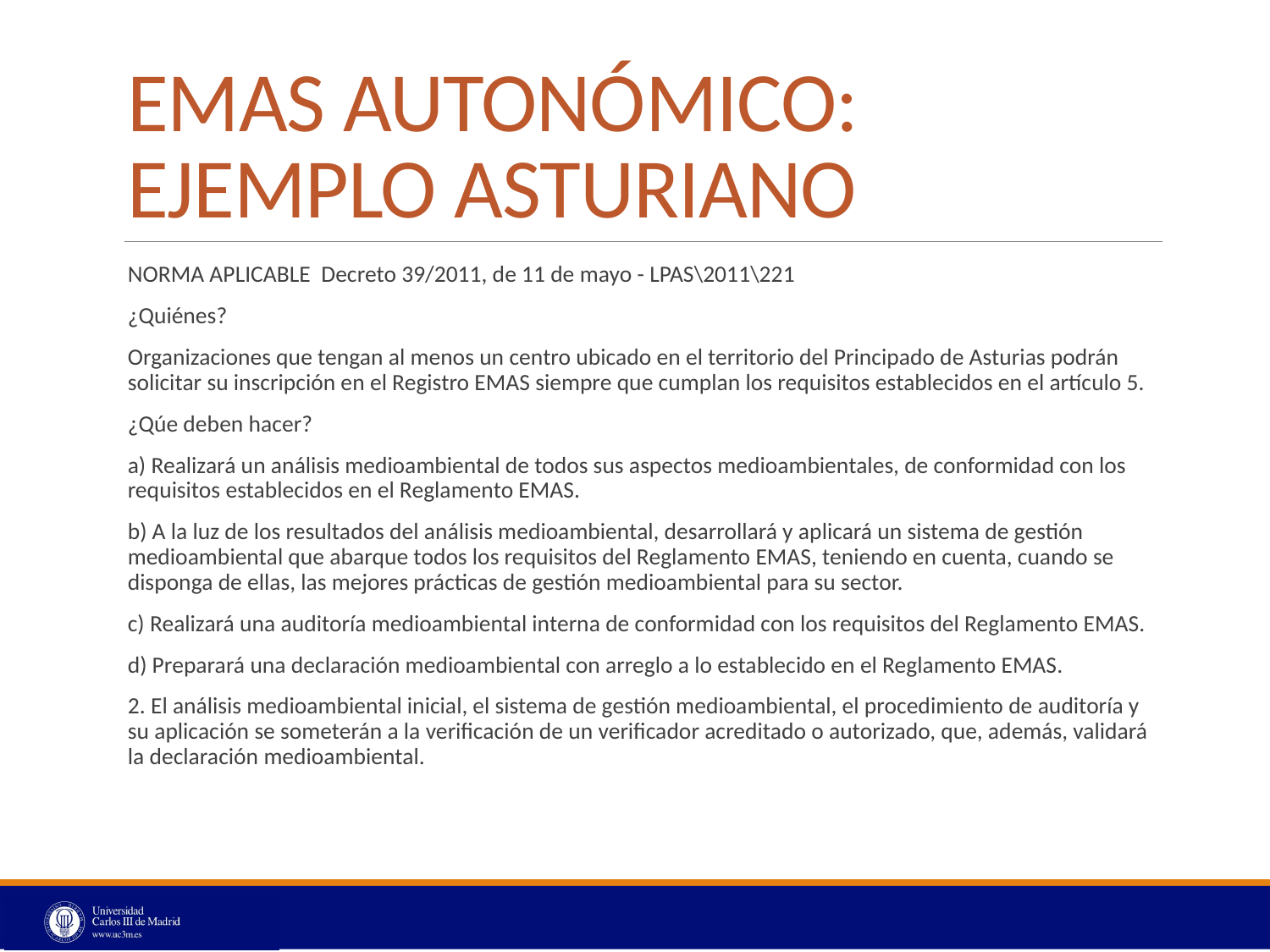

# EMAS AUTONÓMICO: EJEMPLO ASTURIANO
NORMA APLICABLE  Decreto 39/2011, de 11 de mayo - LPAS\2011\221
¿Quiénes?
Organizaciones que tengan al menos un centro ubicado en el territorio del Principado de Asturias podrán solicitar su inscripción en el Registro EMAS siempre que cumplan los requisitos establecidos en el artículo 5.
¿Qúe deben hacer?
a) Realizará un análisis medioambiental de todos sus aspectos medioambientales, de conformidad con los requisitos establecidos en el Reglamento EMAS.
b) A la luz de los resultados del análisis medioambiental, desarrollará y aplicará un sistema de gestión medioambiental que abarque todos los requisitos del Reglamento EMAS, teniendo en cuenta, cuando se disponga de ellas, las mejores prácticas de gestión medioambiental para su sector.
c) Realizará una auditoría medioambiental interna de conformidad con los requisitos del Reglamento EMAS.
d) Preparará una declaración medioambiental con arreglo a lo establecido en el Reglamento EMAS.
2. El análisis medioambiental inicial, el sistema de gestión medioambiental, el procedimiento de auditoría y su aplicación se someterán a la verificación de un verificador acreditado o autorizado, que, además, validará la declaración medioambiental.